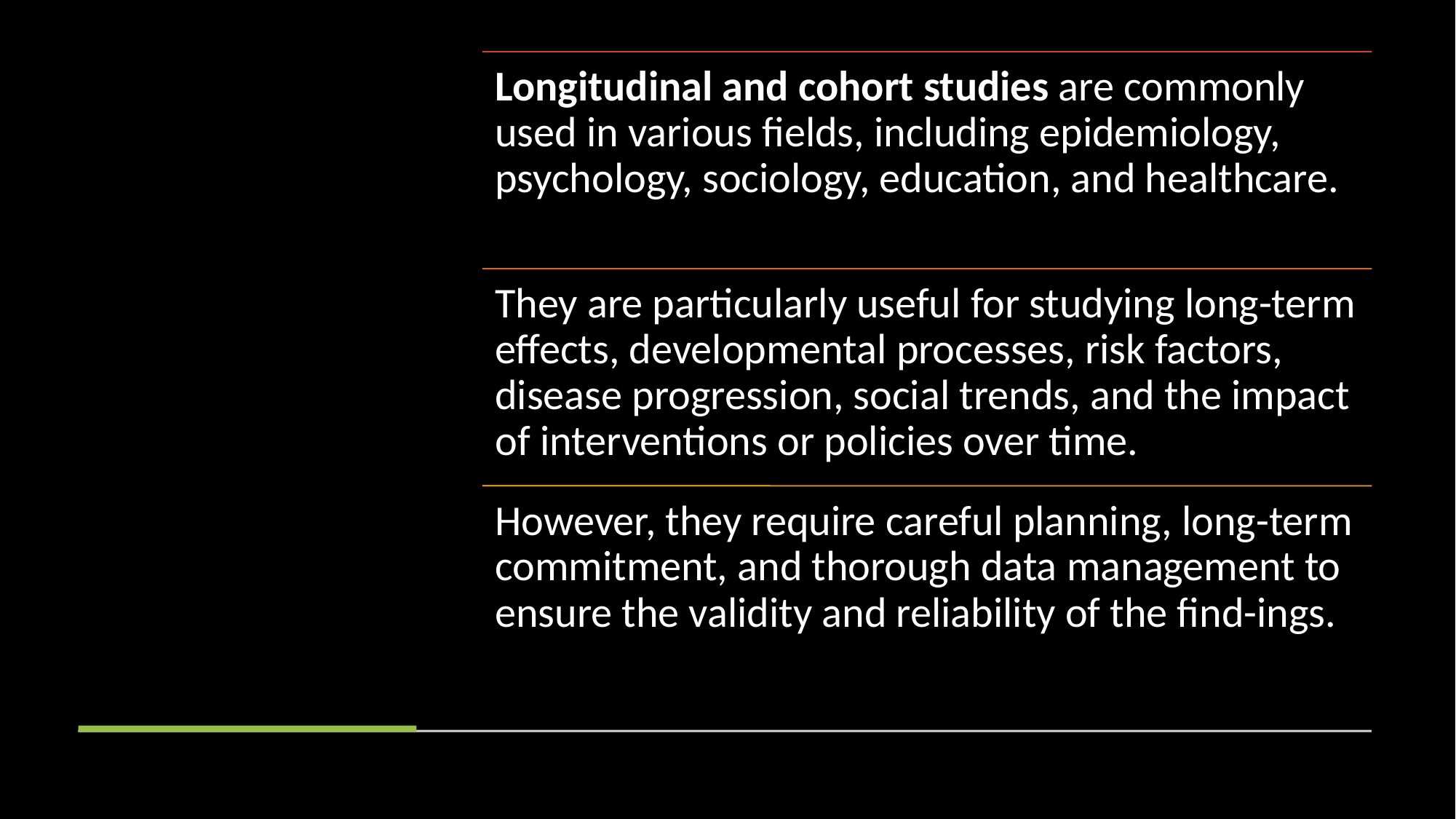

Longitudinal and cohort studies are commonly used in various fields, including epidemiology, psychology, sociology, education, and healthcare.
They are particularly useful for studying long-term effects, developmental processes, risk factors, disease progression, social trends, and the impact of interventions or policies over time.
However, they require careful planning, long-term commitment, and thorough data management to ensure the validity and reliability of the find-ings.